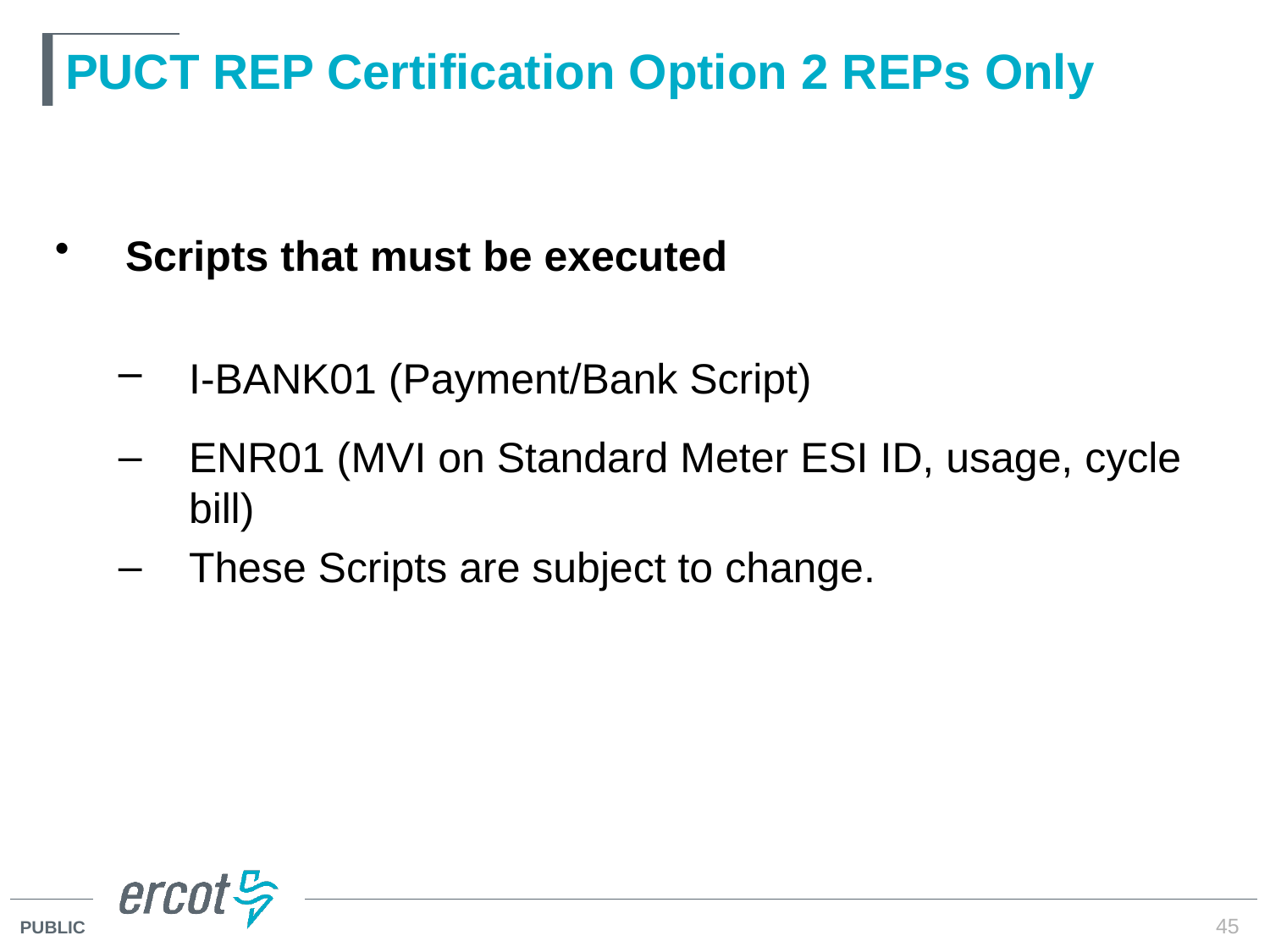

# PUCT REP Certification Option 2 REPs Only
Scripts that must be executed

I-BANK01 (Payment/Bank Script)

ENR01 (MVI on Standard Meter ESI ID, usage, cycle bill)
These Scripts are subject to change.
45